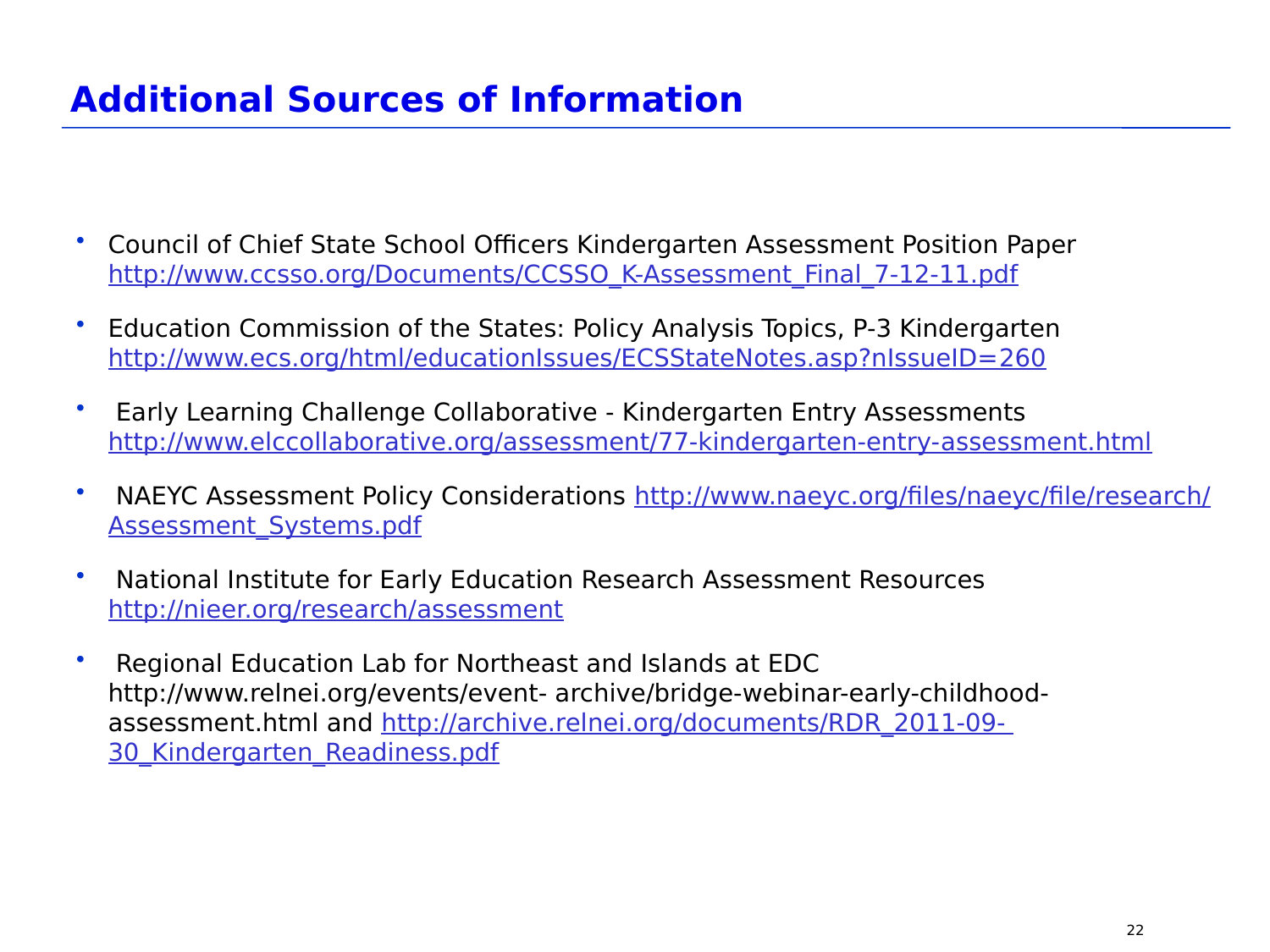

# Additional Sources of Information
Council of Chief State School Officers Kindergarten Assessment Position Paper http://www.ccsso.org/Documents/CCSSO_K-Assessment_Final_7-12-11.pdf
Education Commission of the States: Policy Analysis Topics, P-3 Kindergarten http://www.ecs.org/html/educationIssues/ECSStateNotes.asp?nIssueID=260
 Early Learning Challenge Collaborative - Kindergarten Entry Assessments http://www.elccollaborative.org/assessment/77-kindergarten-entry-assessment.html
 NAEYC Assessment Policy Considerations http://www.naeyc.org/files/naeyc/file/research/Assessment_Systems.pdf
 National Institute for Early Education Research Assessment Resources http://nieer.org/research/assessment
 Regional Education Lab for Northeast and Islands at EDC http://www.relnei.org/events/event- archive/bridge-webinar-early-childhood- assessment.html and http://archive.relnei.org/documents/RDR_2011-09- 30_Kindergarten_Readiness.pdf

22